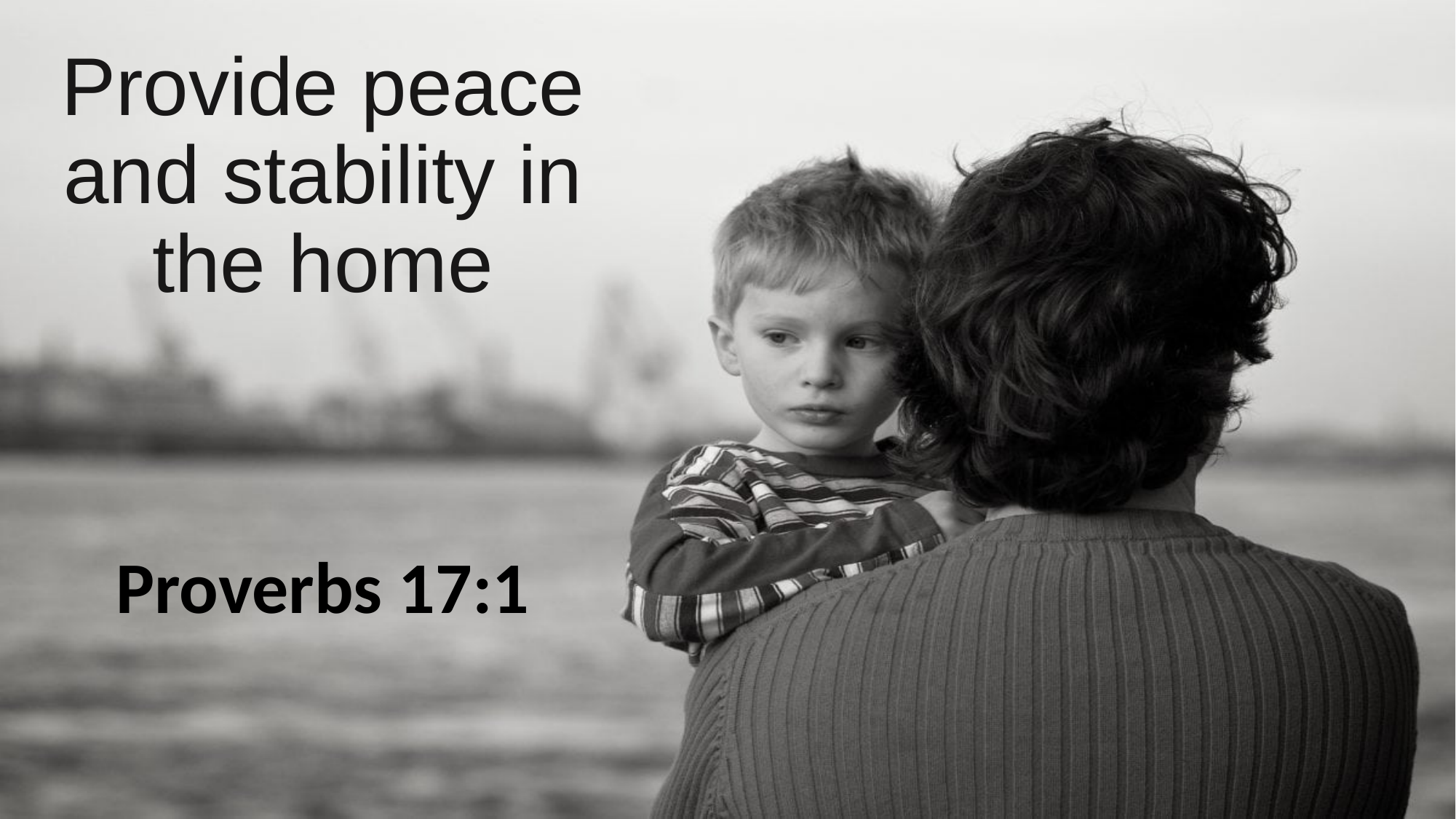

# Provide peace and stability in the home
Proverbs 17:1